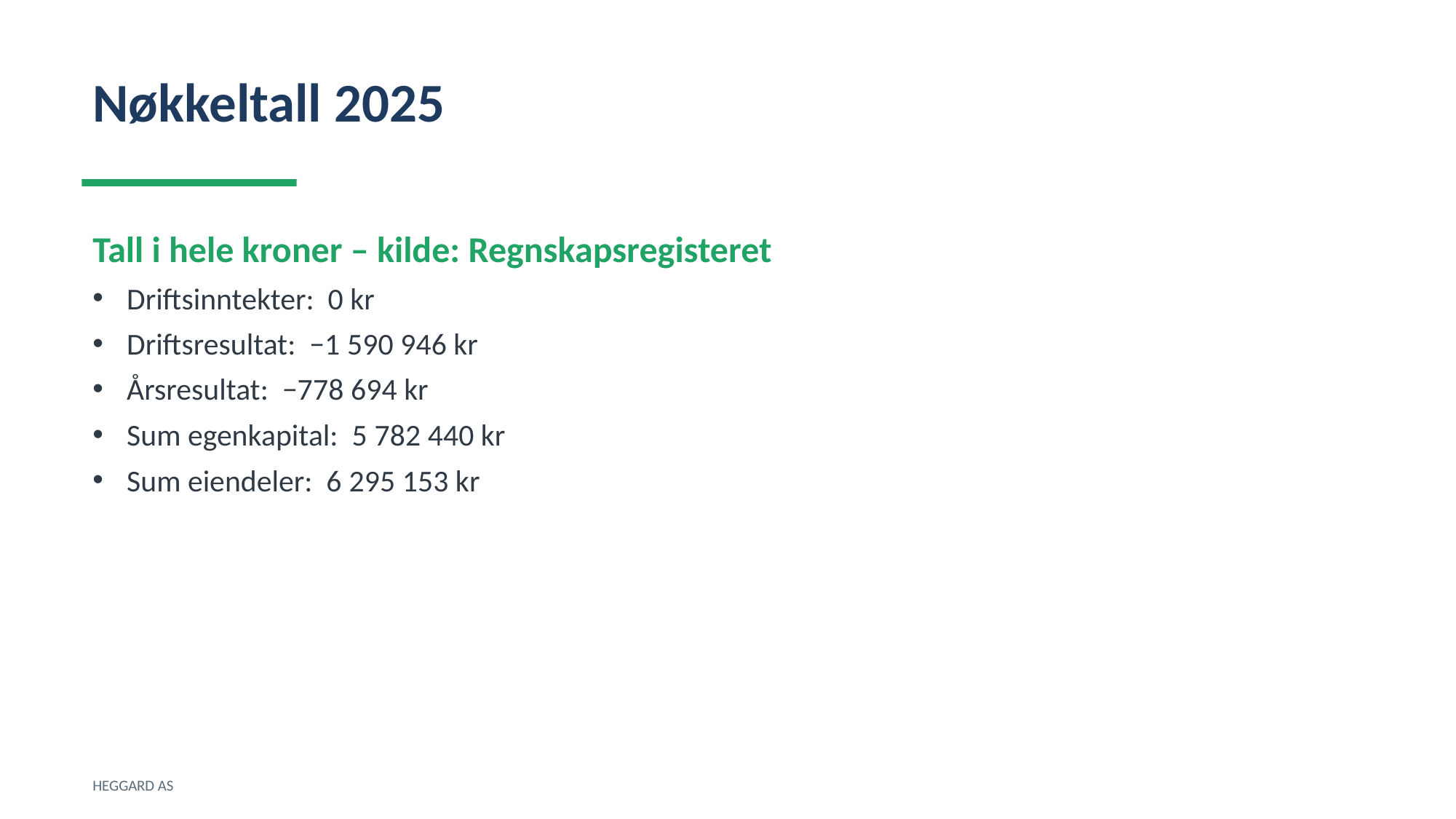

Nøkkeltall 2025

Tall i hele kroner – kilde: Regnskapsregisteret
Driftsinntekter:  0 kr
Driftsresultat:  −1 590 946 kr
Årsresultat:  −778 694 kr
Sum egenkapital:  5 782 440 kr
Sum eiendeler:  6 295 153 kr
HEGGARD AS